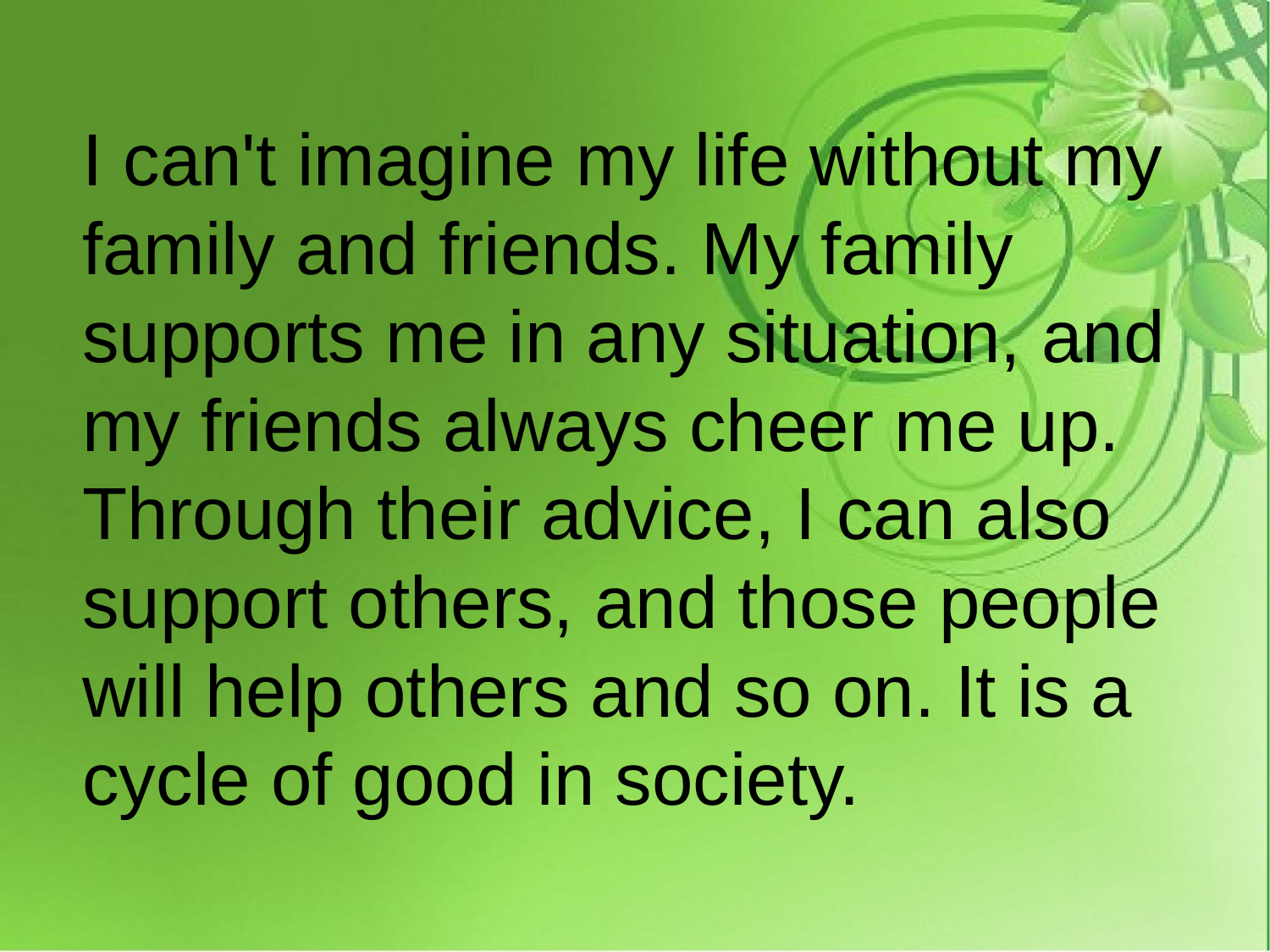

# I can't imagine my life without my family and friends. My family supports me in any situation, and my friends always cheer me up. Through their advice, I can also support others, and those people will help others and so on. It is a cycle of good in society.